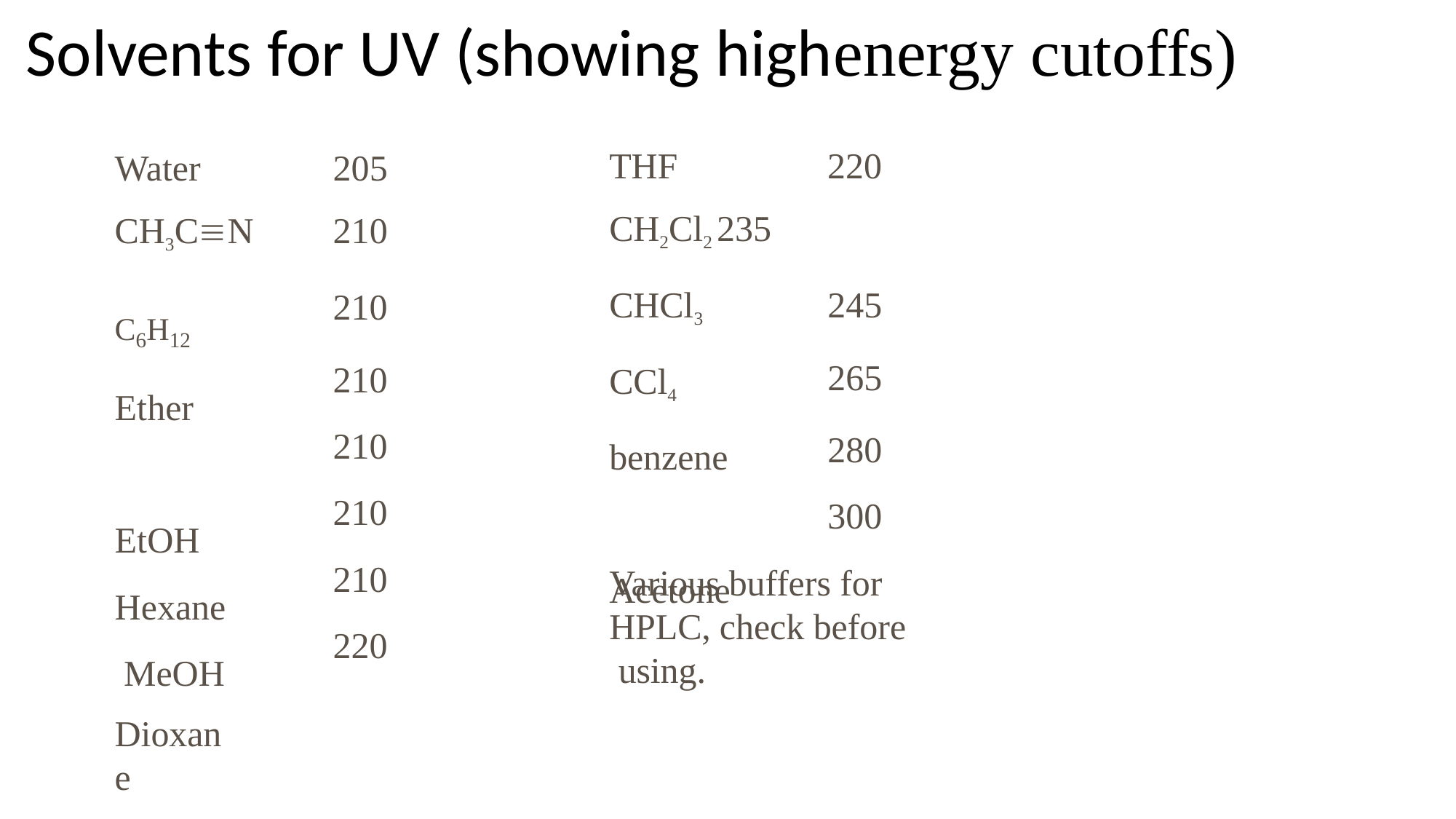

Solvents for UV (showing high
energy cutoffs)
| Water | 205 | THF | 220 |
| --- | --- | --- | --- |
| CH3C≡N | 210 | CH2Cl2 235 |  |
C6H12
Ether  EtOH
Hexane  MeOH
Dioxane
CHCl3
CCl4
benzene  Acetone
245
265
280
300
210
210
210
210
210
220
Various buffers for  HPLC, check before  using.